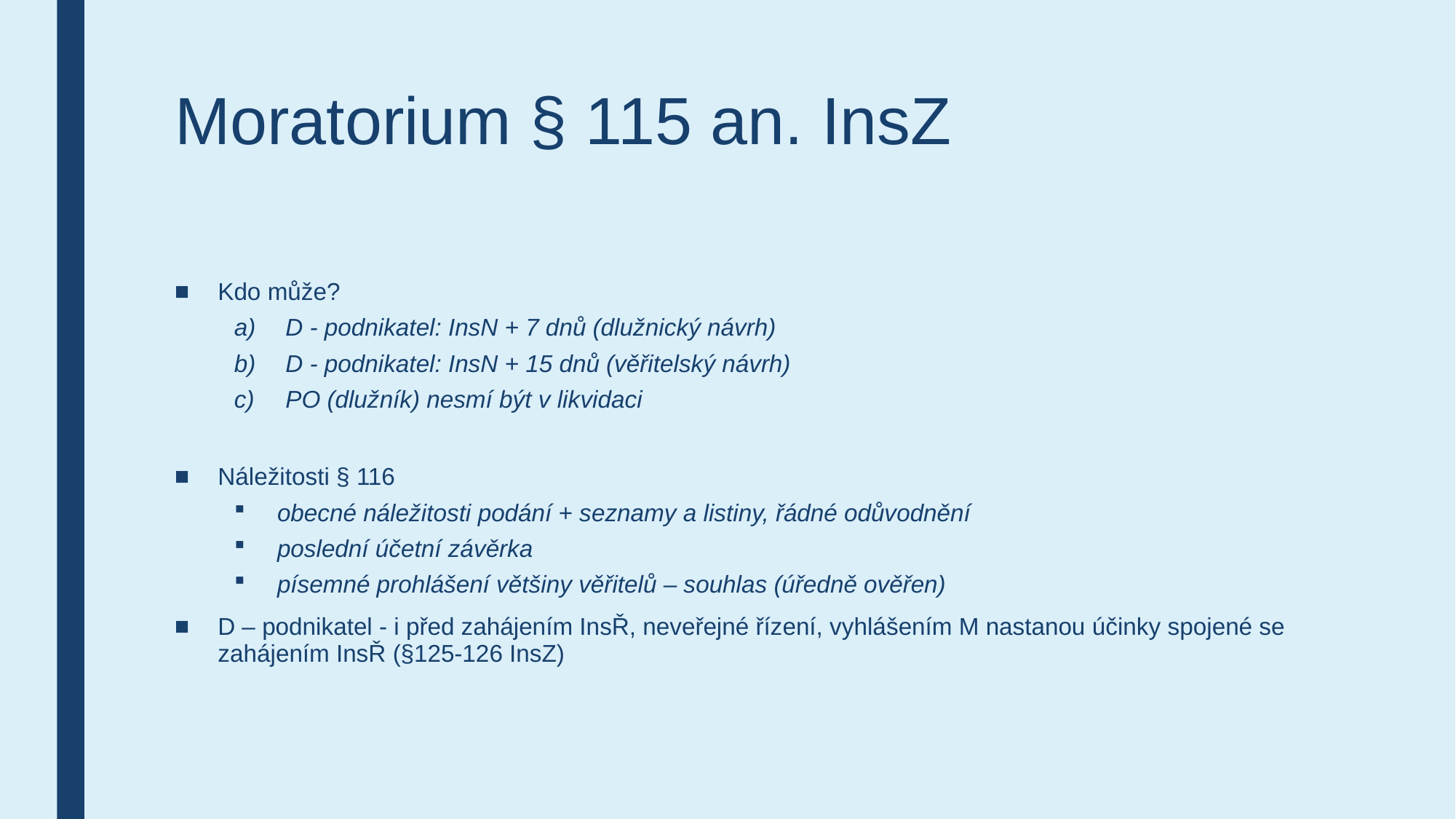

# Moratorium § 115 an. InsZ
Kdo může?
D - podnikatel: InsN + 7 dnů (dlužnický návrh)
D - podnikatel: InsN + 15 dnů (věřitelský návrh)
PO (dlužník) nesmí být v likvidaci

Náležitosti § 116
obecné náležitosti podání + seznamy a listiny, řádné odůvodnění
poslední účetní závěrka
písemné prohlášení většiny věřitelů – souhlas (úředně ověřen)
D – podnikatel - i před zahájením InsŘ, neveřejné řízení, vyhlášením M nastanou účinky spojené se zahájením InsŘ (§125-126 InsZ)